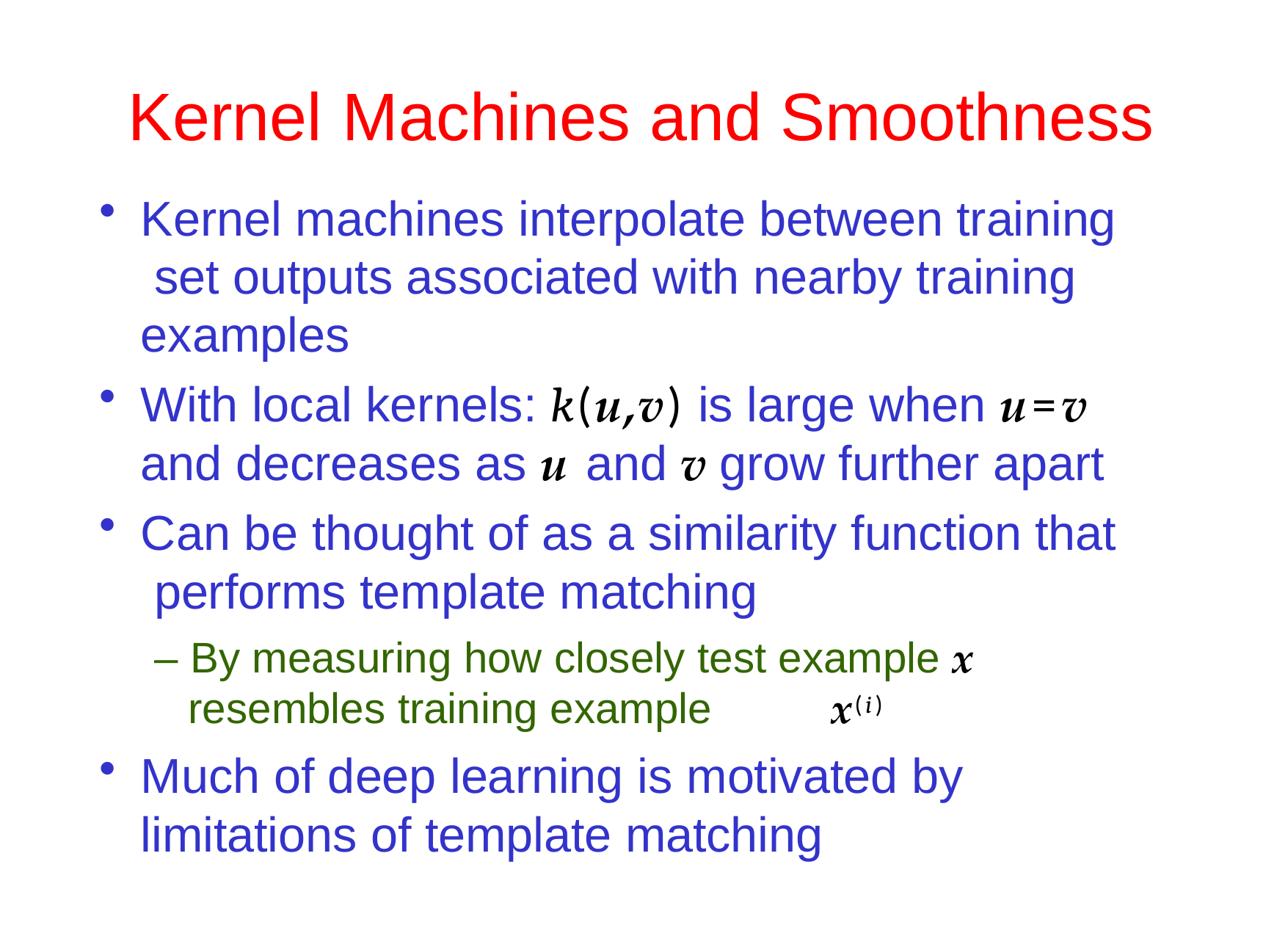

# Kernel	Machines and	Smoothness
Kernel machines interpolate between training  set outputs associated with nearby training  examples
With local kernels: k(u,v) is large when u=v
and decreases as u and v grow further apart
Can be thought of as a similarity function that  performs template matching
– By measuring how closely test example x
resembles training example	x(i)
Much of deep learning is motivated by
limitations of template matching